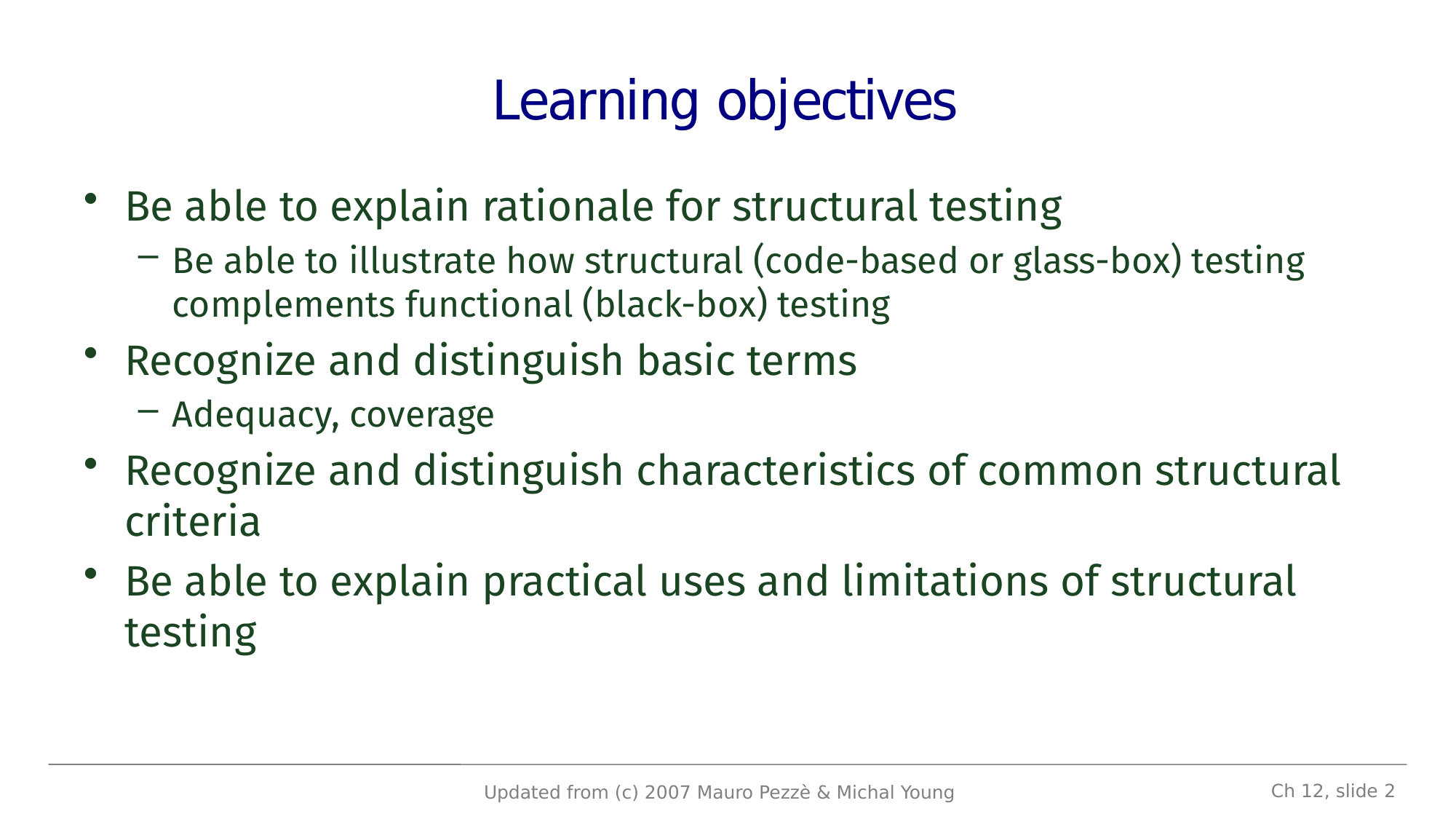

# Learning objectives
Be able to explain rationale for structural testing
Be able to illustrate how structural (code-based or glass-box) testing complements functional (black-box) testing
Recognize and distinguish basic terms
Adequacy, coverage
Recognize and distinguish characteristics of common structural criteria
Be able to explain practical uses and limitations of structural testing
 Ch 12, slide 2
Updated from (c) 2007 Mauro Pezzè & Michal Young